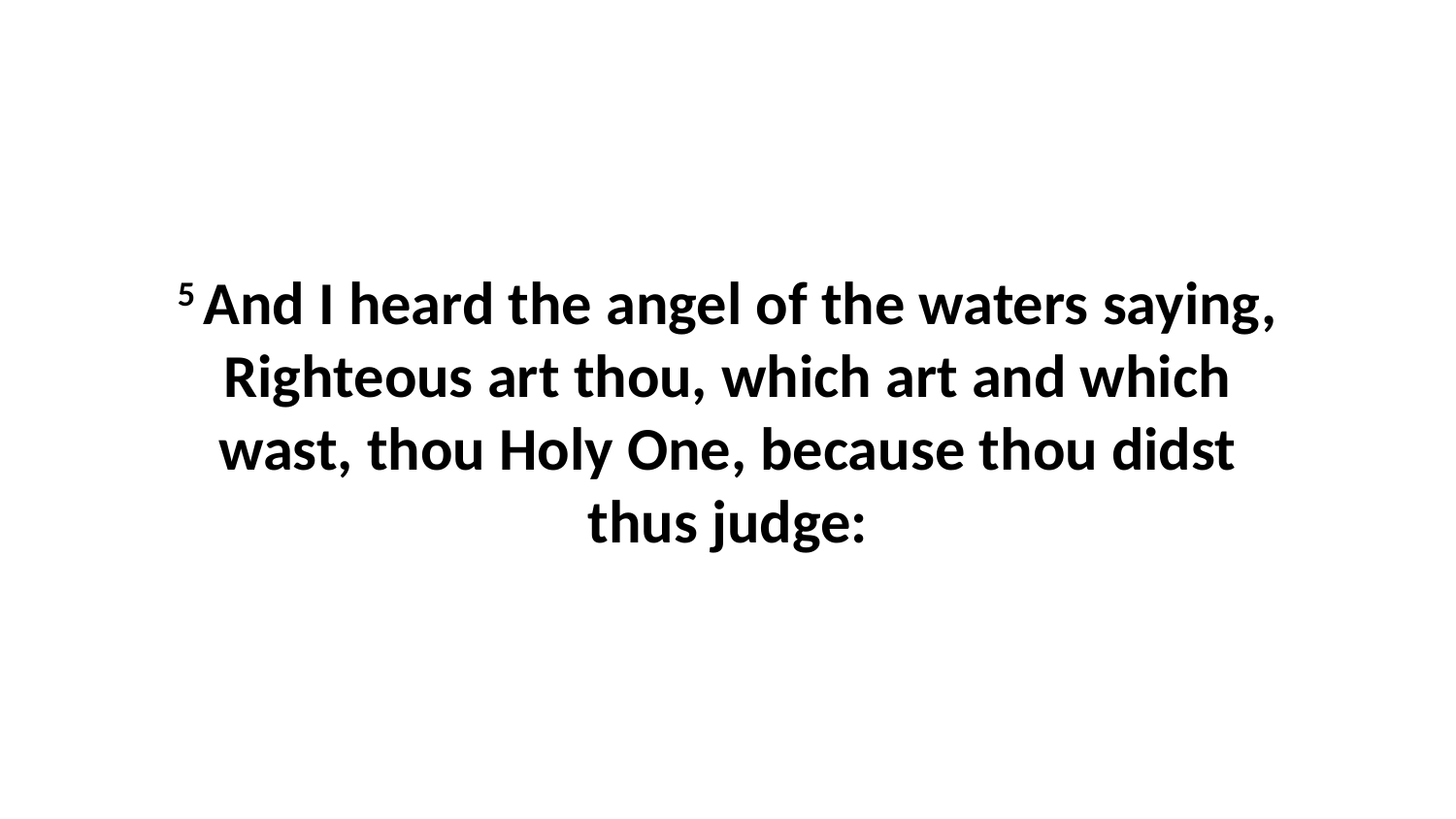

5 And I heard the angel of the waters saying, Righteous art thou, which art and which wast, thou Holy One, because thou didst thus judge: